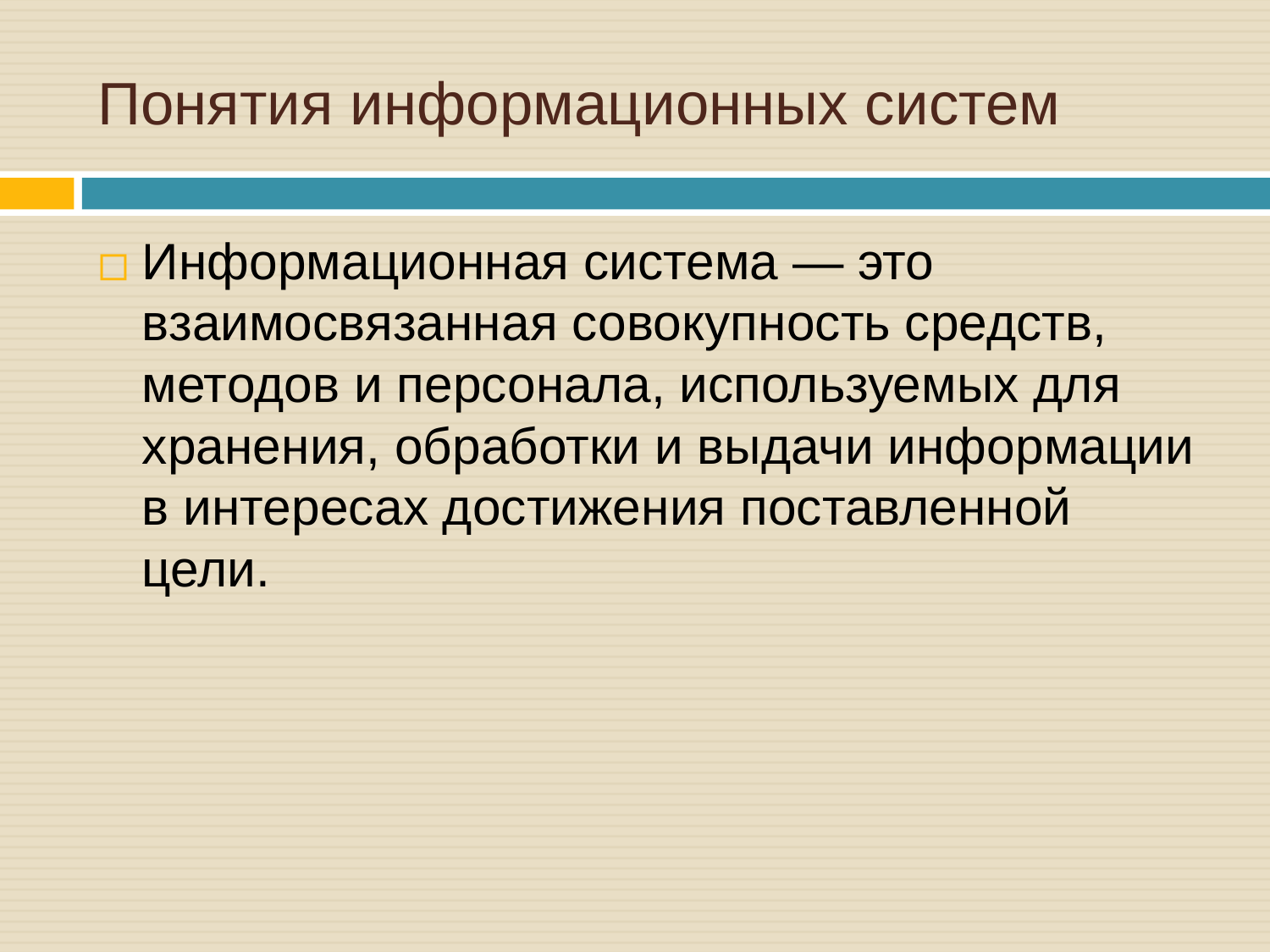

# Понятия информационных систем
Информационная система — это взаимосвязанная совокупность средств, методов и персонала, используемых для хранения, обработки и выдачи информации в интересах достижения поставленной цели.